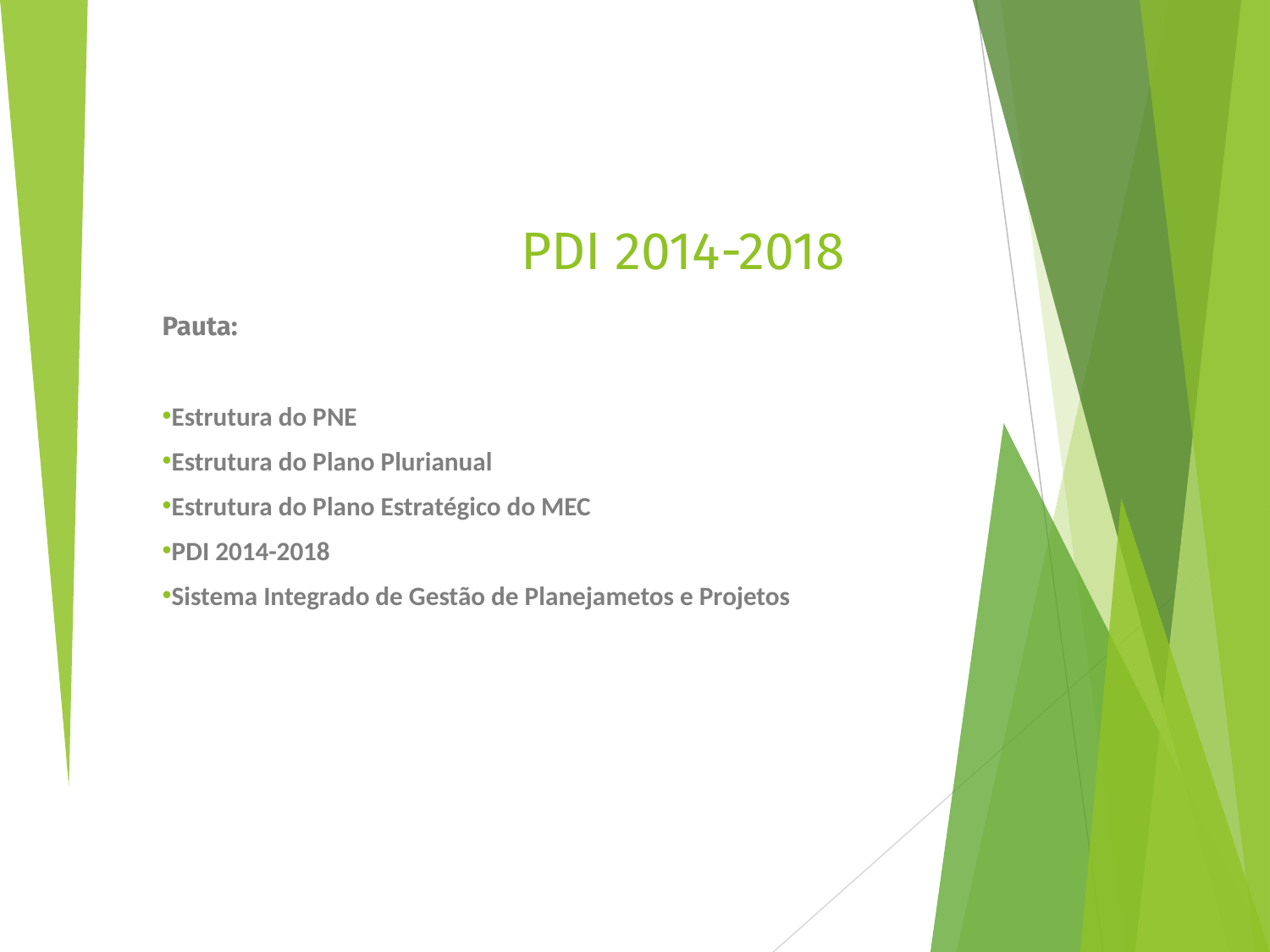

PDI 2014-2018

Pauta:

Estrutura do PNE
Estrutura do Plano Plurianual
Estrutura do Plano Estratégico do MEC
PDI 2014-2018
Sistema Integrado de Gestão de Planejametos e Projetos